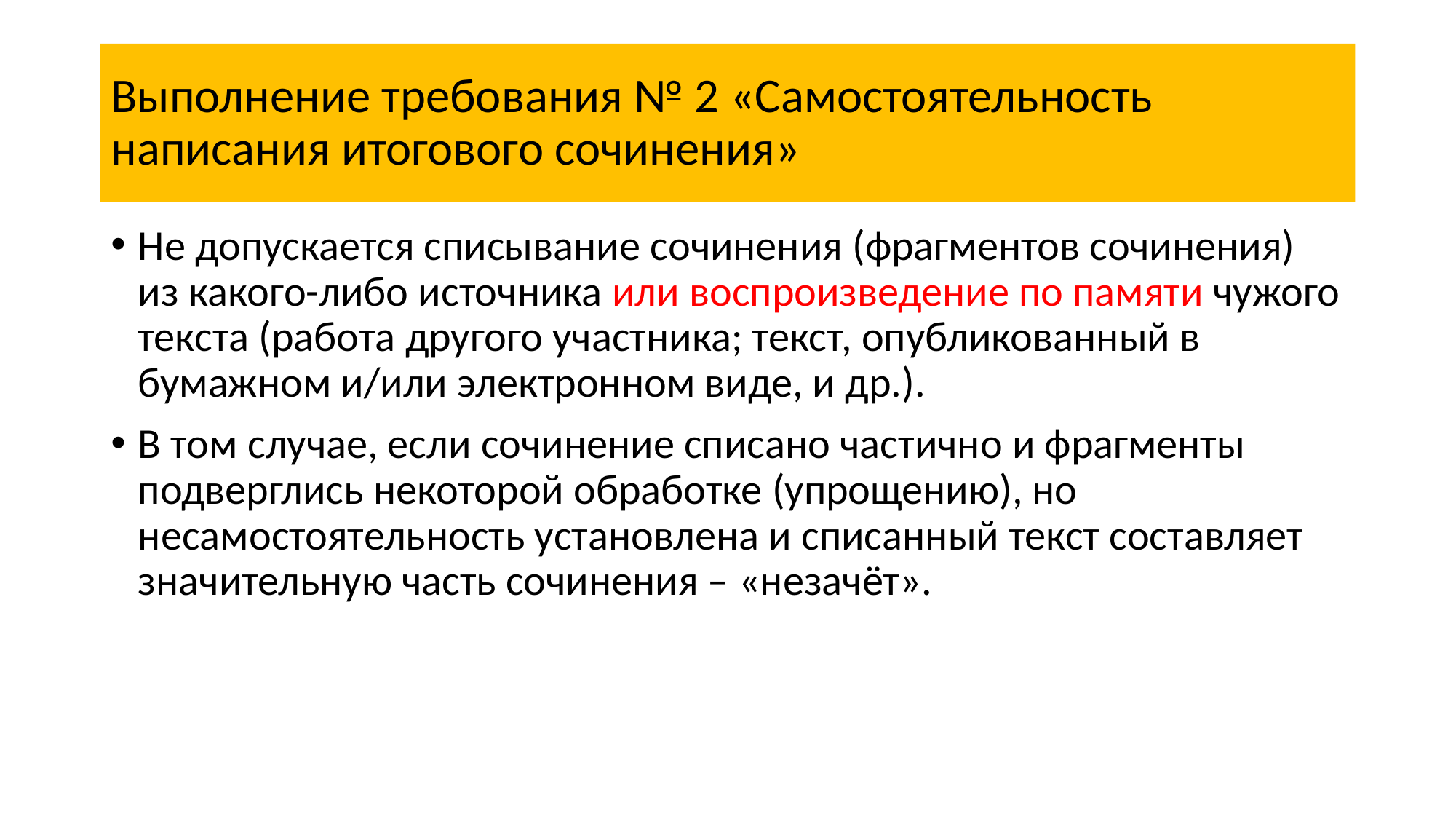

# Выполнение требования № 2 «Самостоятельность написания итогового сочинения»
Не допускается списывание сочинения (фрагментов сочинения) из какого-либо источника или воспроизведение по памяти чужого текста (работа другого участника; текст, опубликованный в бумажном и/или электронном виде, и др.).
В том случае, если сочинение списано частично и фрагменты подверглись некоторой обработке (упрощению), но несамостоятельность установлена и списанный текст составляет значительную часть сочинения – «незачёт».